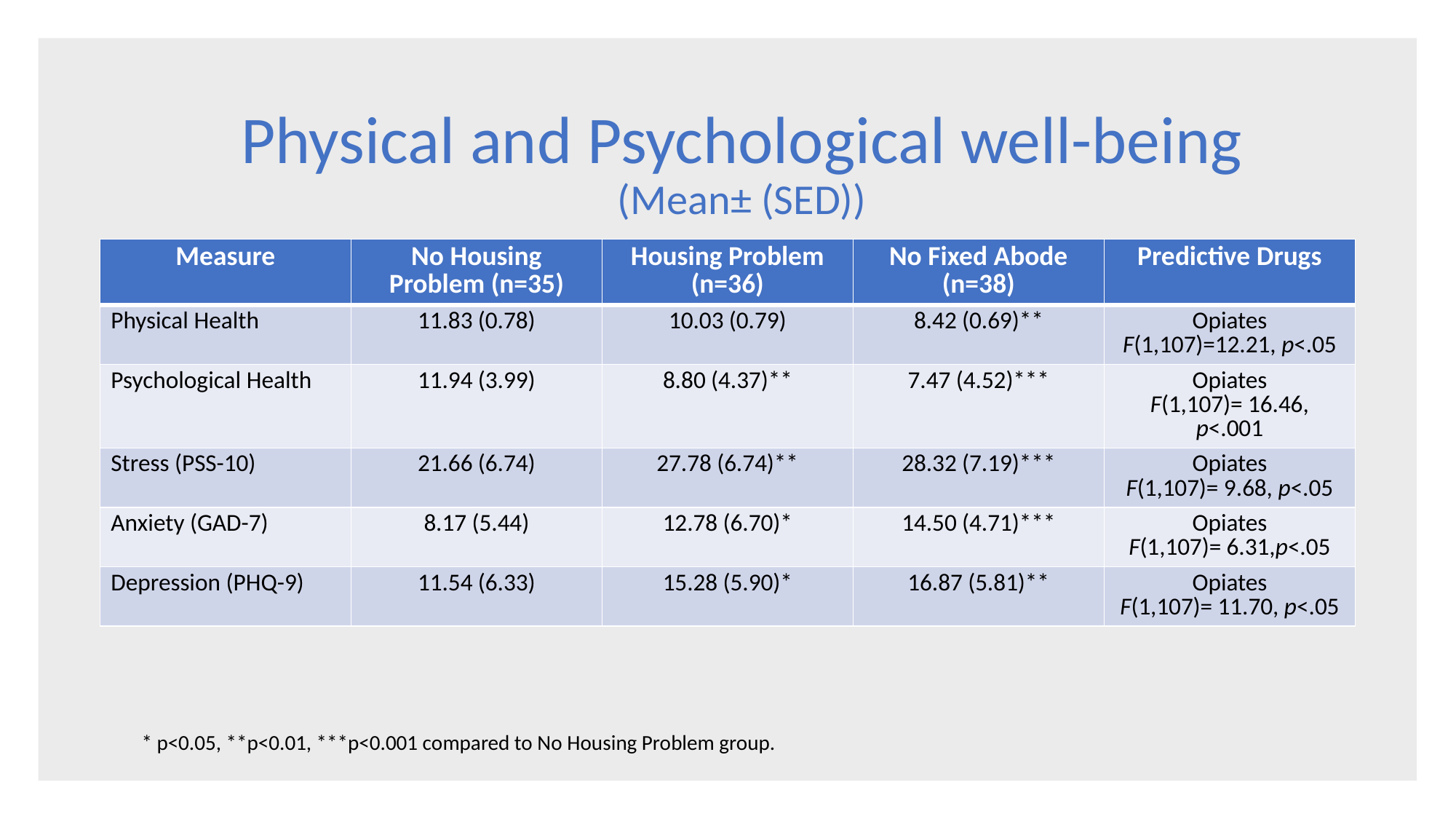

# Physical and Psychological well-being (Mean± (SED))
| Measure | No Housing Problem (n=35) | Housing Problem (n=36) | No Fixed Abode (n=38) | Predictive Drugs |
| --- | --- | --- | --- | --- |
| Physical Health | 11.83 (0.78) | 10.03 (0.79) | 8.42 (0.69)\*\* | Opiates F(1,107)=12.21, p<.05 |
| Psychological Health | 11.94 (3.99) | 8.80 (4.37)\*\* | 7.47 (4.52)\*\*\* | Opiates F(1,107)= 16.46, p<.001 |
| Stress (PSS-10) | 21.66 (6.74) | 27.78 (6.74)\*\* | 28.32 (7.19)\*\*\* | Opiates F(1,107)= 9.68, p<.05 |
| Anxiety (GAD-7) | 8.17 (5.44) | 12.78 (6.70)\* | 14.50 (4.71)\*\*\* | Opiates F(1,107)= 6.31,p<.05 |
| Depression (PHQ-9) | 11.54 (6.33) | 15.28 (5.90)\* | 16.87 (5.81)\*\* | Opiates F(1,107)= 11.70, p<.05 |
* p<0.05, **p<0.01, ***p<0.001 compared to No Housing Problem group.